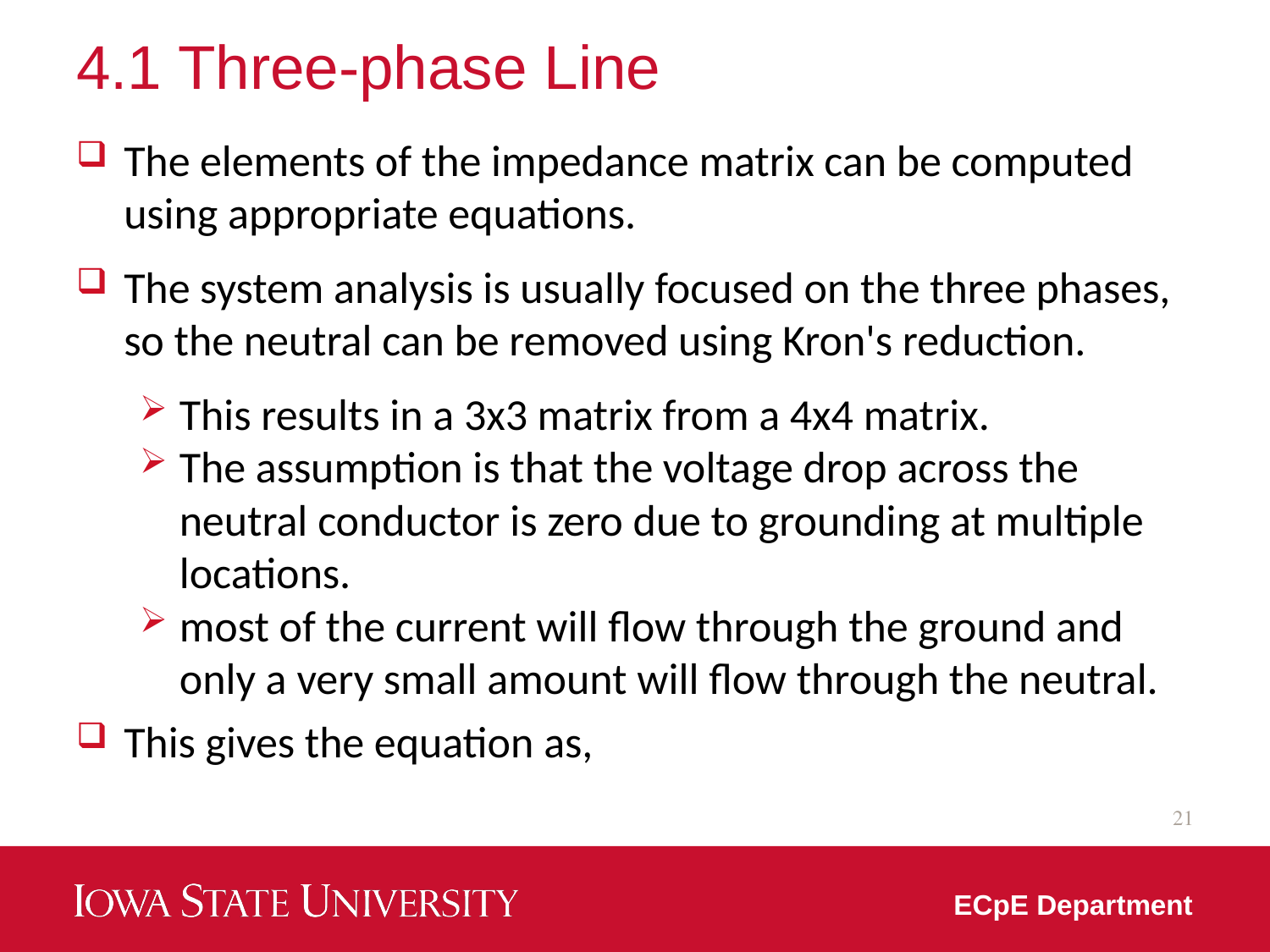

# 4.1 Three‐phase Line
The elements of the impedance matrix can be computed using appropriate equations.
The system analysis is usually focused on the three phases, so the neutral can be removed using Kron's reduction.
This results in a 3x3 matrix from a 4x4 matrix.
The assumption is that the voltage drop across the neutral conductor is zero due to grounding at multiple locations.
most of the current will flow through the ground and only a very small amount will flow through the neutral.
This gives the equation as,

21
ECpE Department